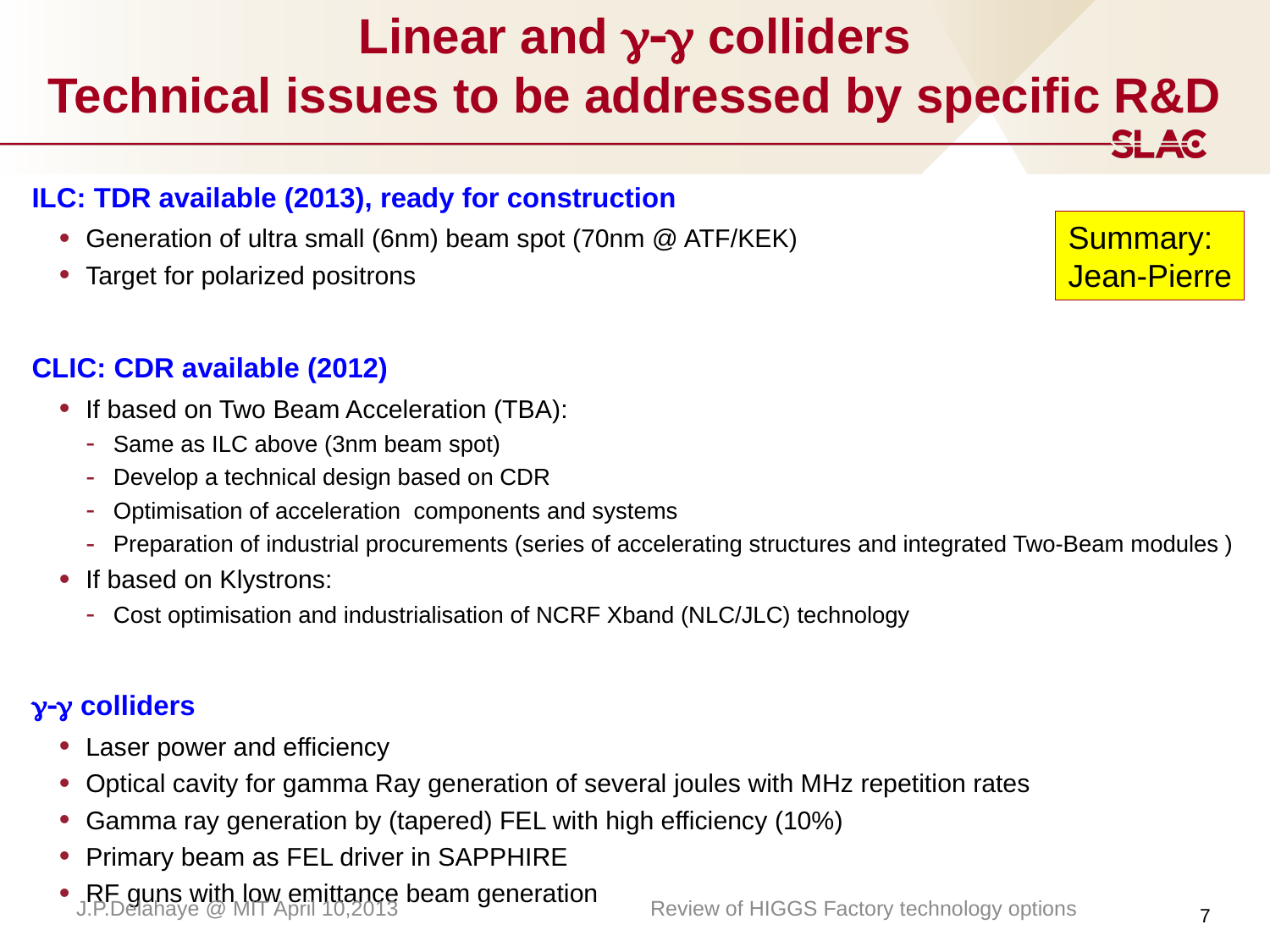

# Linear and γ−γ colliders Technical issues to be addressed by specific R&D
ILC: TDR available (2013), ready for construction
Generation of ultra small (6nm) beam spot (70nm @ ATF/KEK)
Target for polarized positrons

CLIC: CDR available (2012)
If based on Two Beam Acceleration (TBA):
Same as ILC above (3nm beam spot)
Develop a technical design based on CDR
Optimisation of acceleration  components and systems
Preparation of industrial procurements (series of accelerating structures and integrated Two-Beam modules )
If based on Klystrons:
Cost optimisation and industrialisation of NCRF Xband (NLC/JLC) technology

γ−γ colliders
Laser power and efficiency
Optical cavity for gamma Ray generation of several joules with MHz repetition rates
Gamma ray generation by (tapered) FEL with high efficiency (10%)
Primary beam as FEL driver in SAPPHIRE
RF guns with low emittance beam generation

Summary:
Jean-Pierre
7
J.P.Delahaye @ MIT April 10,2013
Review of HIGGS Factory technology options